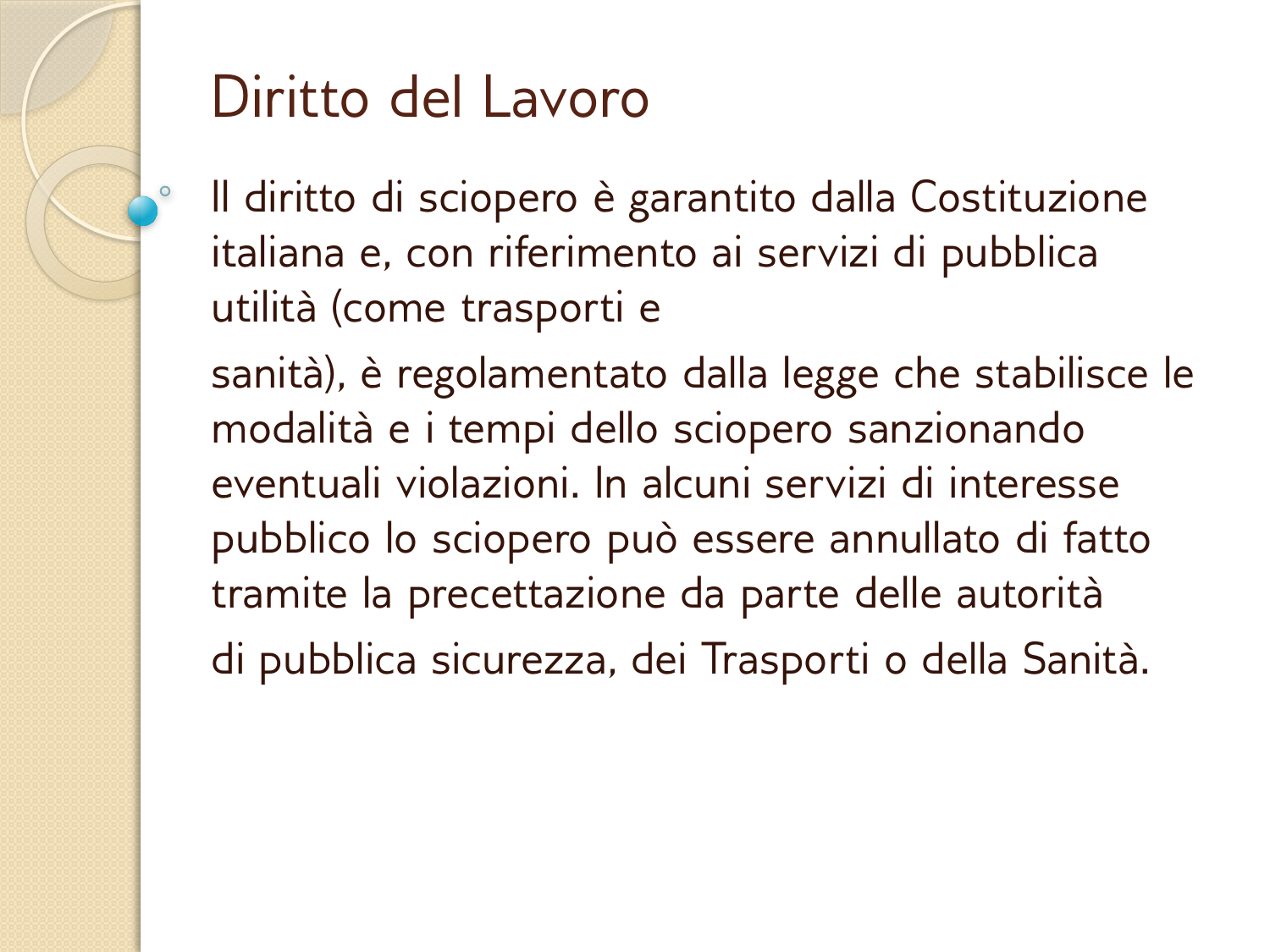

# Diritto del Lavoro
Il diritto di sciopero è garantito dalla Costituzione italiana e, con riferimento ai servizi di pubblica utilità (come trasporti e
sanità), è regolamentato dalla legge che stabilisce le modalità e i tempi dello sciopero sanzionando eventuali violazioni. In alcuni servizi di interesse pubblico lo sciopero può essere annullato di fatto tramite la precettazione da parte delle autorità
di pubblica sicurezza, dei Trasporti o della Sanità.